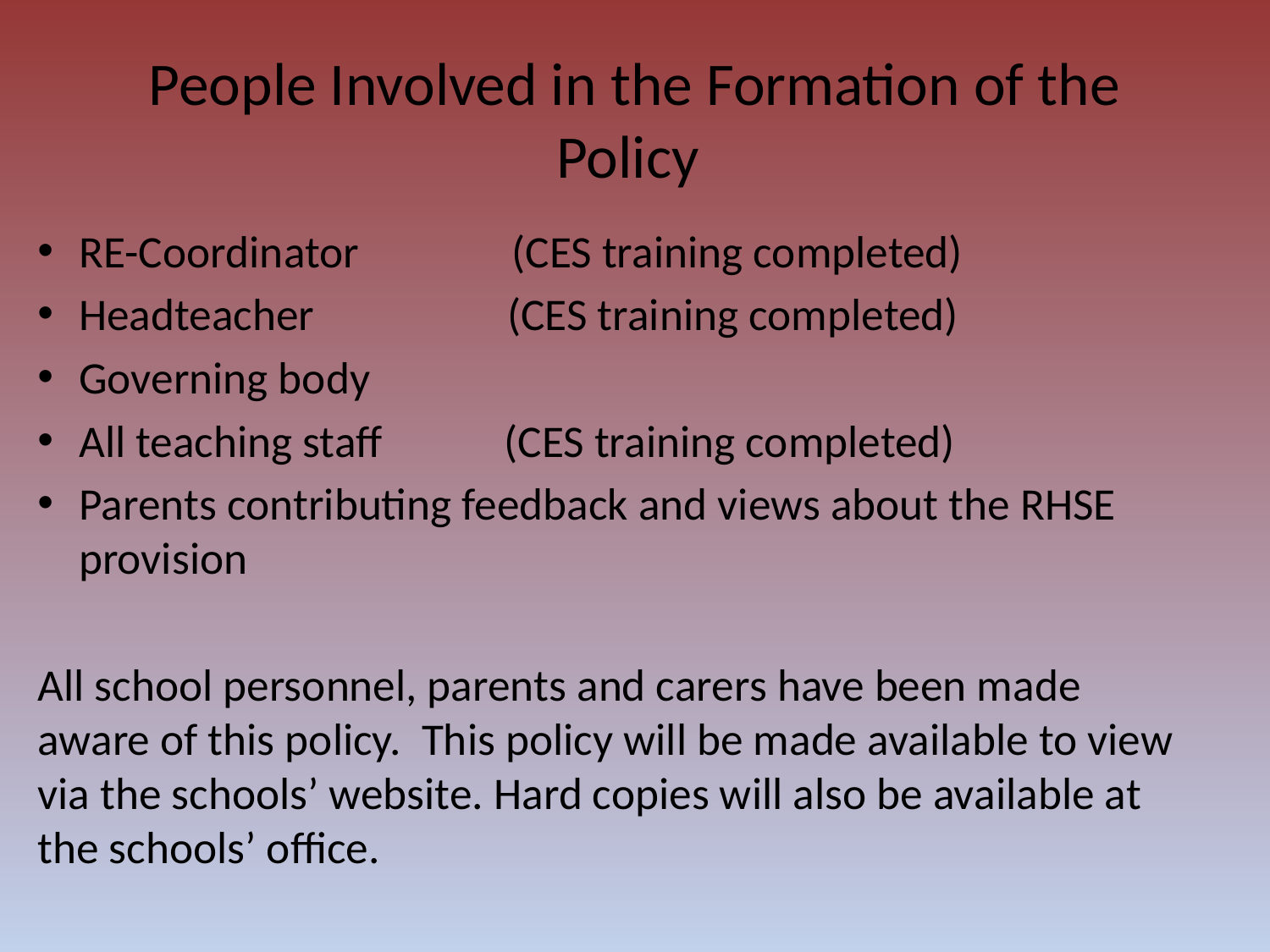

# People Involved in the Formation of the Policy
RE-Coordinator               (CES training completed)
Headteacher                   (CES training completed)
Governing body
All teaching staff            (CES training completed)
Parents contributing feedback and views about the RHSE provision

All school personnel, parents and carers have been made aware of this policy.  This policy will be made available to view via the schools’ website. Hard copies will also be available at the schools’ office.